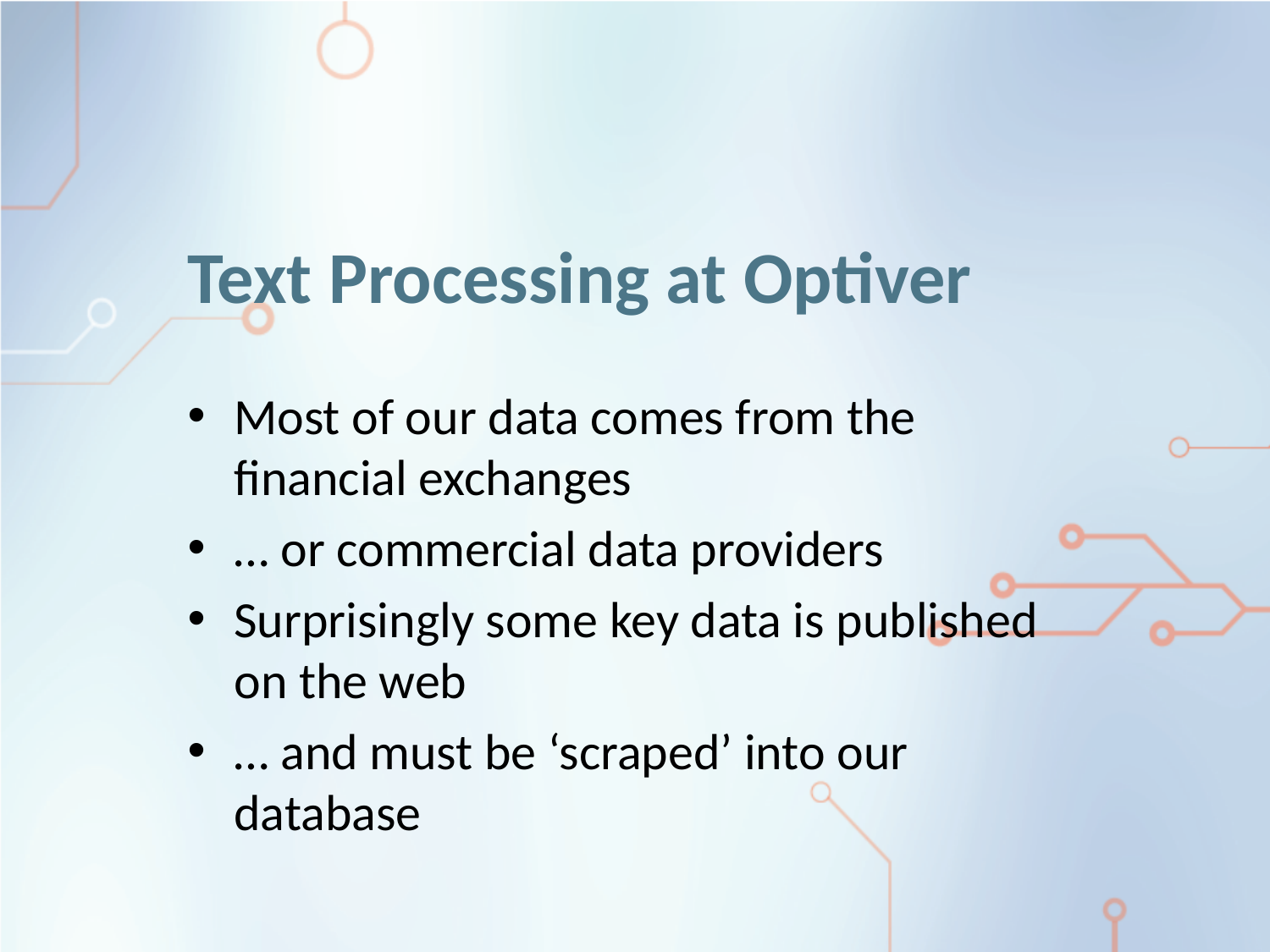

# Text Processing at Optiver
Most of our data comes from the financial exchanges
… or commercial data providers
Surprisingly some key data is published on the web
… and must be ‘scraped’ into our database